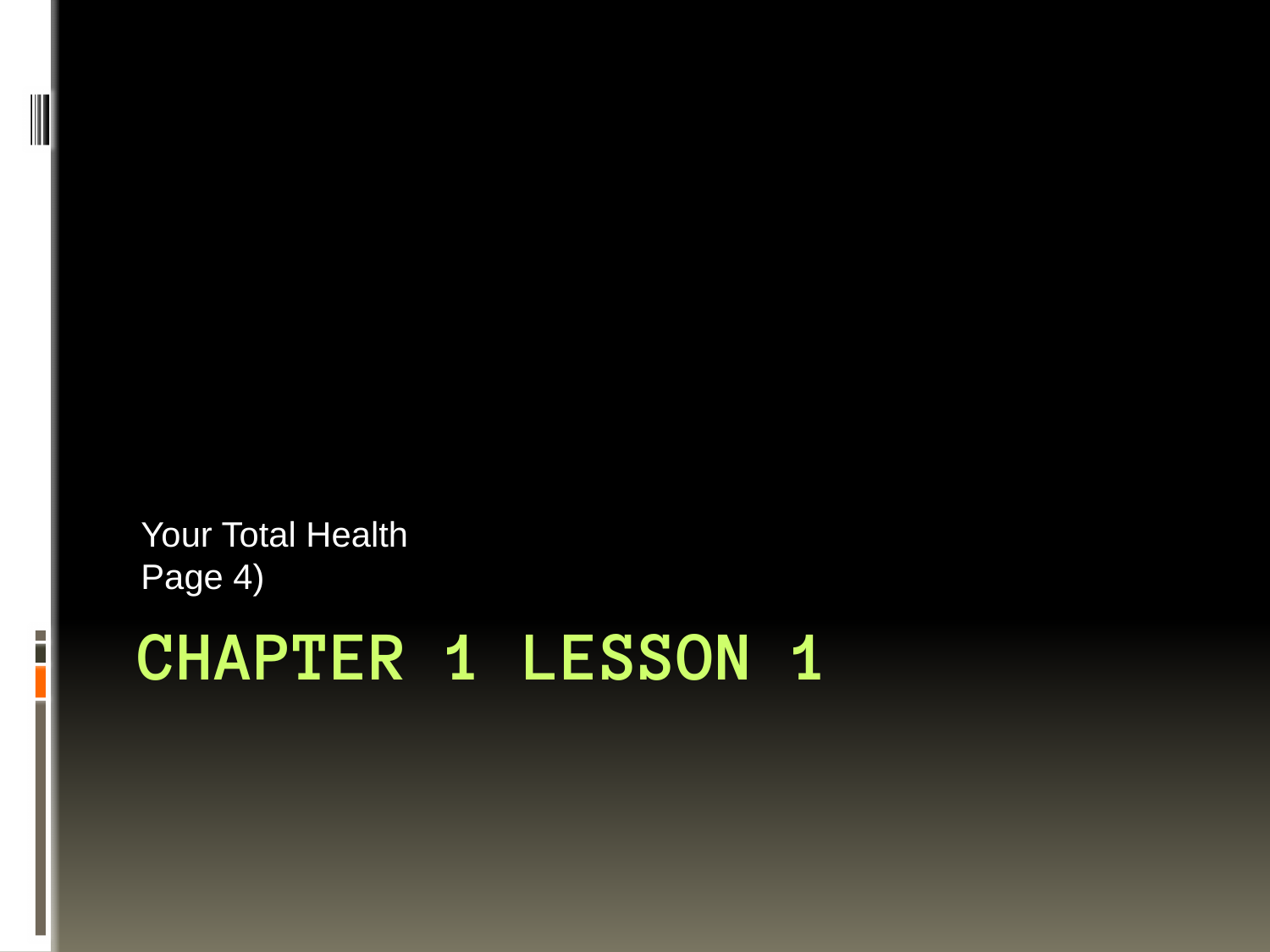

Your Total Health
Page 4)
# Chapter 1 Lesson 1